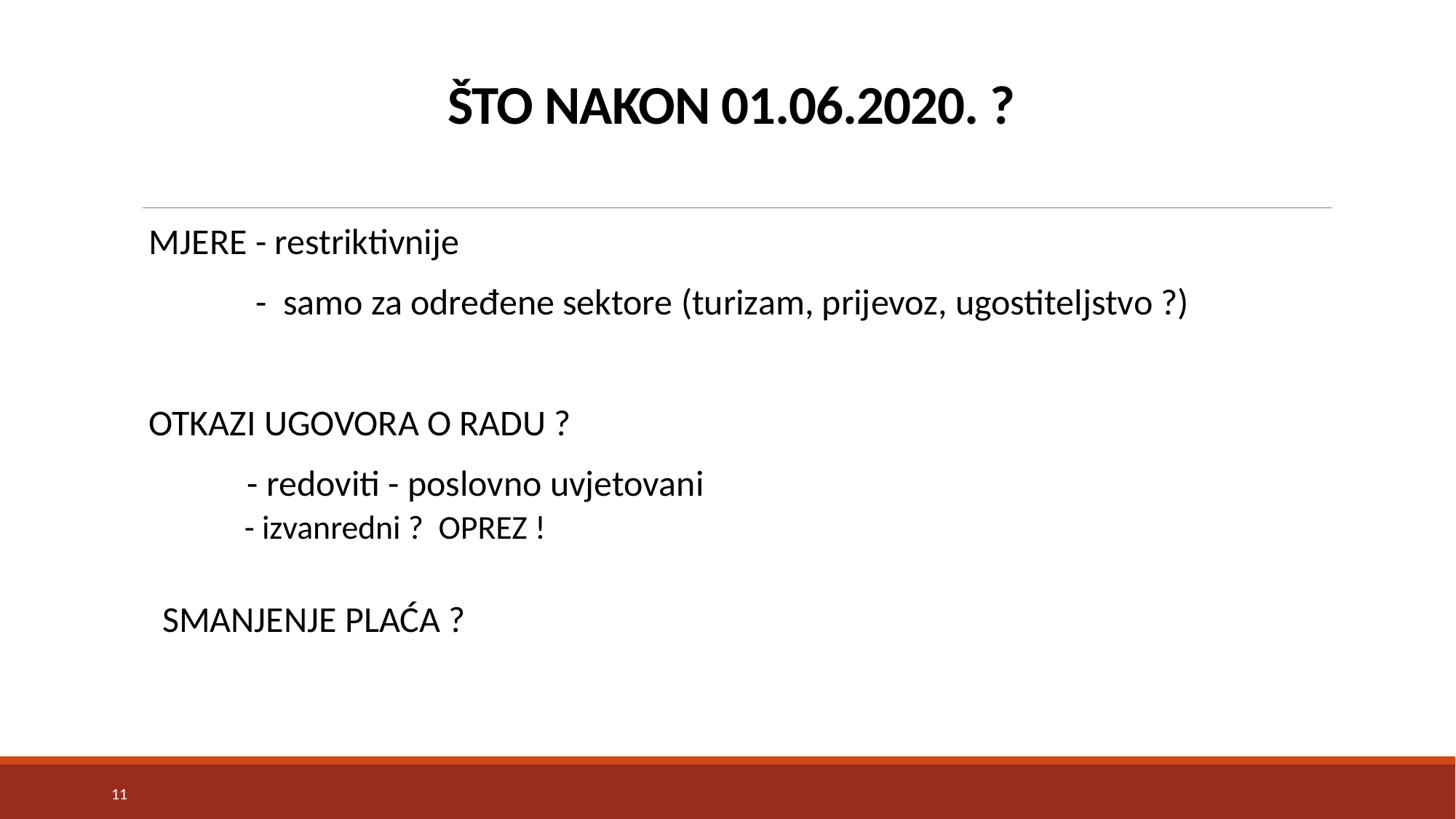

# ŠTO NAKON 01.06.2020. ?
MJERE - restriktivnije
             -  samo za određene sektore (turizam, prijevoz, ugostiteljstvo ?)

OTKAZI UGOVORA O RADU ?
            - redoviti - poslovno uvjetovani
           - izvanredni ?  OPREZ !

SMANJENJE PLAĆA ?

11